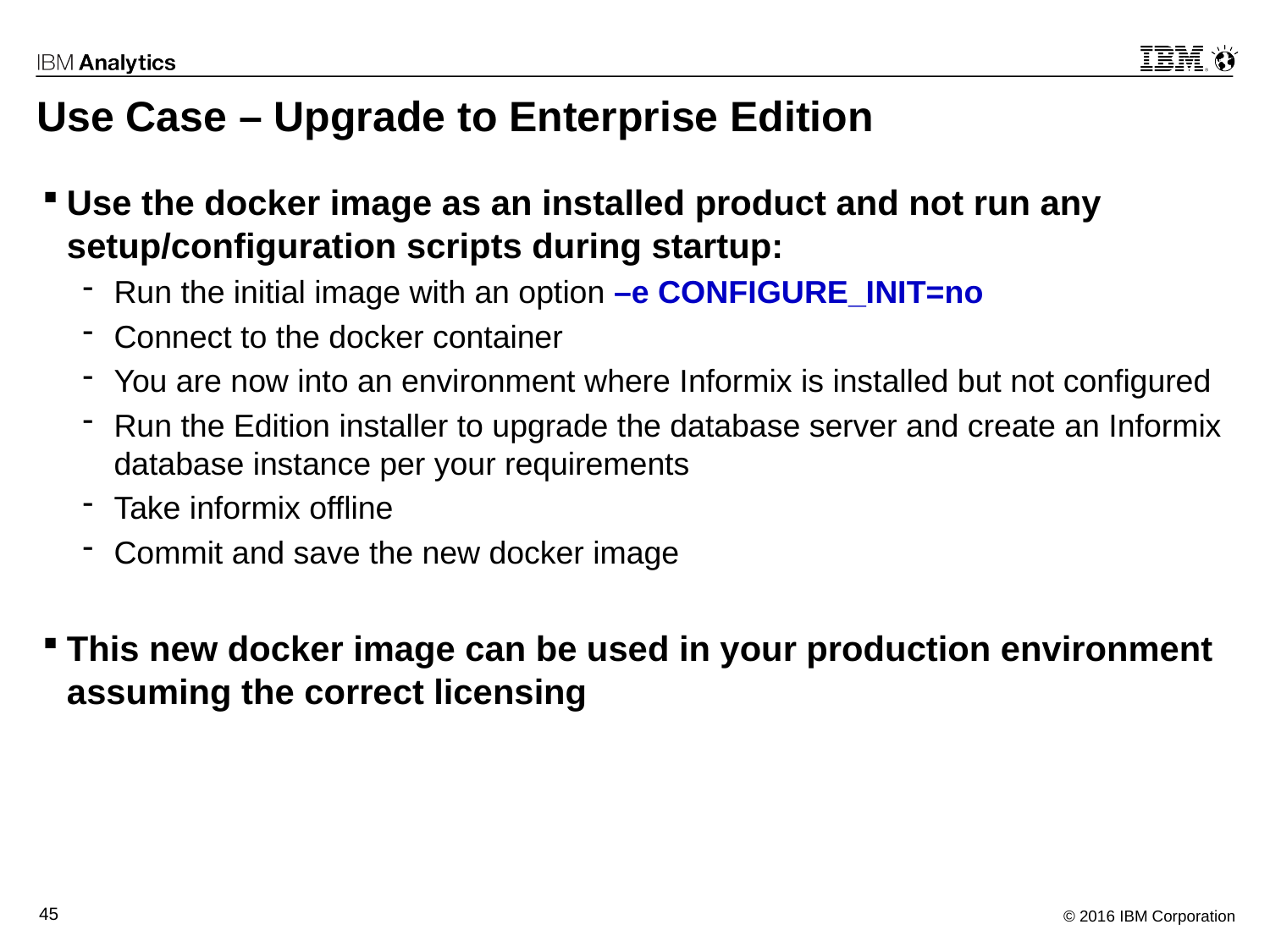

# Use Case – Upgrade to Enterprise Edition
Use the docker image as an installed product and not run any setup/configuration scripts during startup:
Run the initial image with an option –e CONFIGURE_INIT=no
Connect to the docker container
You are now into an environment where Informix is installed but not configured
Run the Edition installer to upgrade the database server and create an Informix database instance per your requirements
Take informix offline
Commit and save the new docker image

This new docker image can be used in your production environment assuming the correct licensing